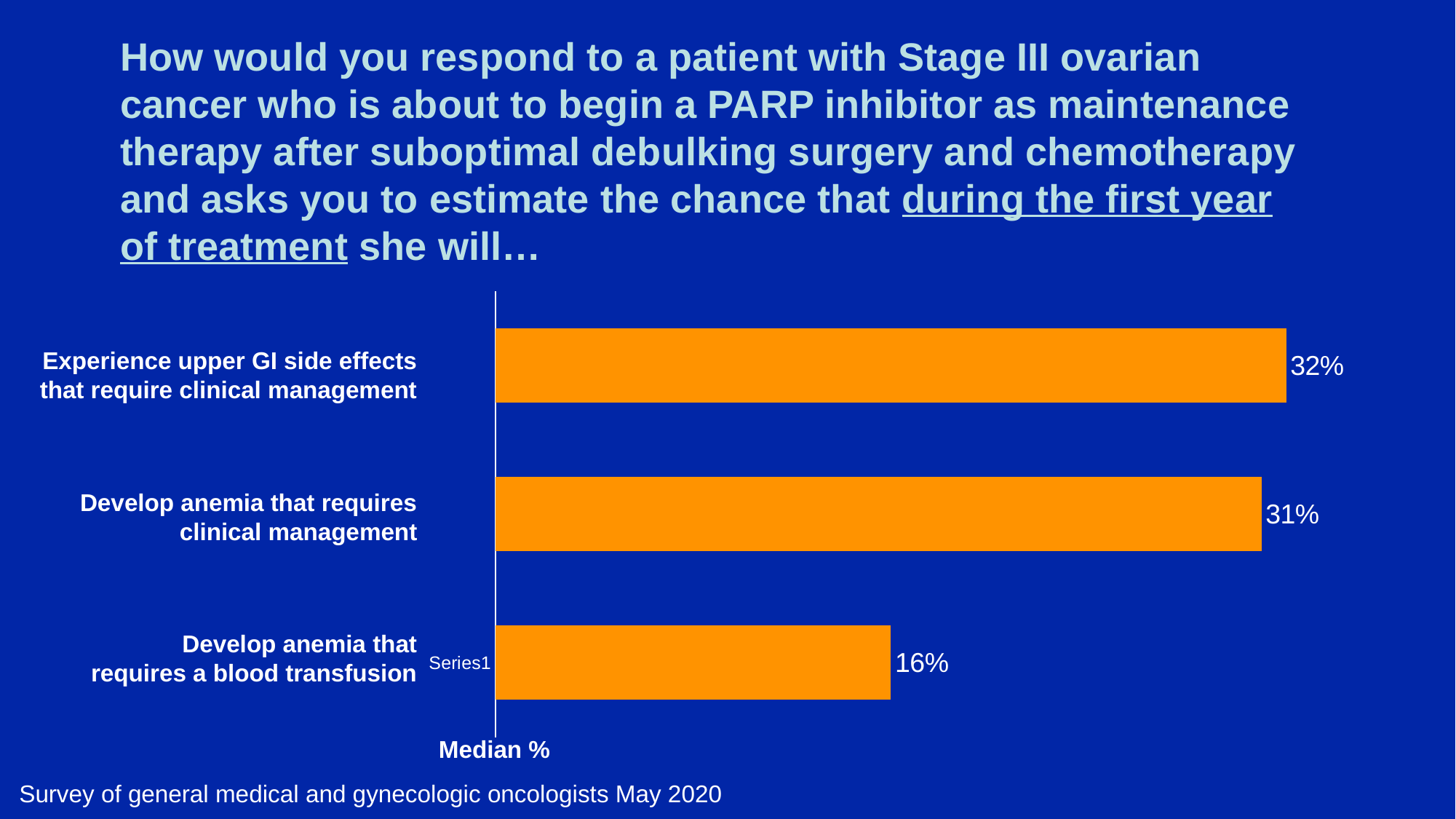

# How would you respond to a patient with Stage III ovarian cancer who is about to begin a PARP inhibitor as maintenance therapy after suboptimal debulking surgery and chemotherapy and asks you to estimate the chance that during the first year of treatment she will…

### Chart

| Category | Series 1 |
|---|---|
|  | 0.16 |
|  | 0.31 |
|  | 0.32 |
Experience upper GI side effects that require clinical management
Develop anemia that requires clinical management
Develop anemia that requires a blood transfusion
Median %
Survey of general medical and gynecologic oncologists May 2020